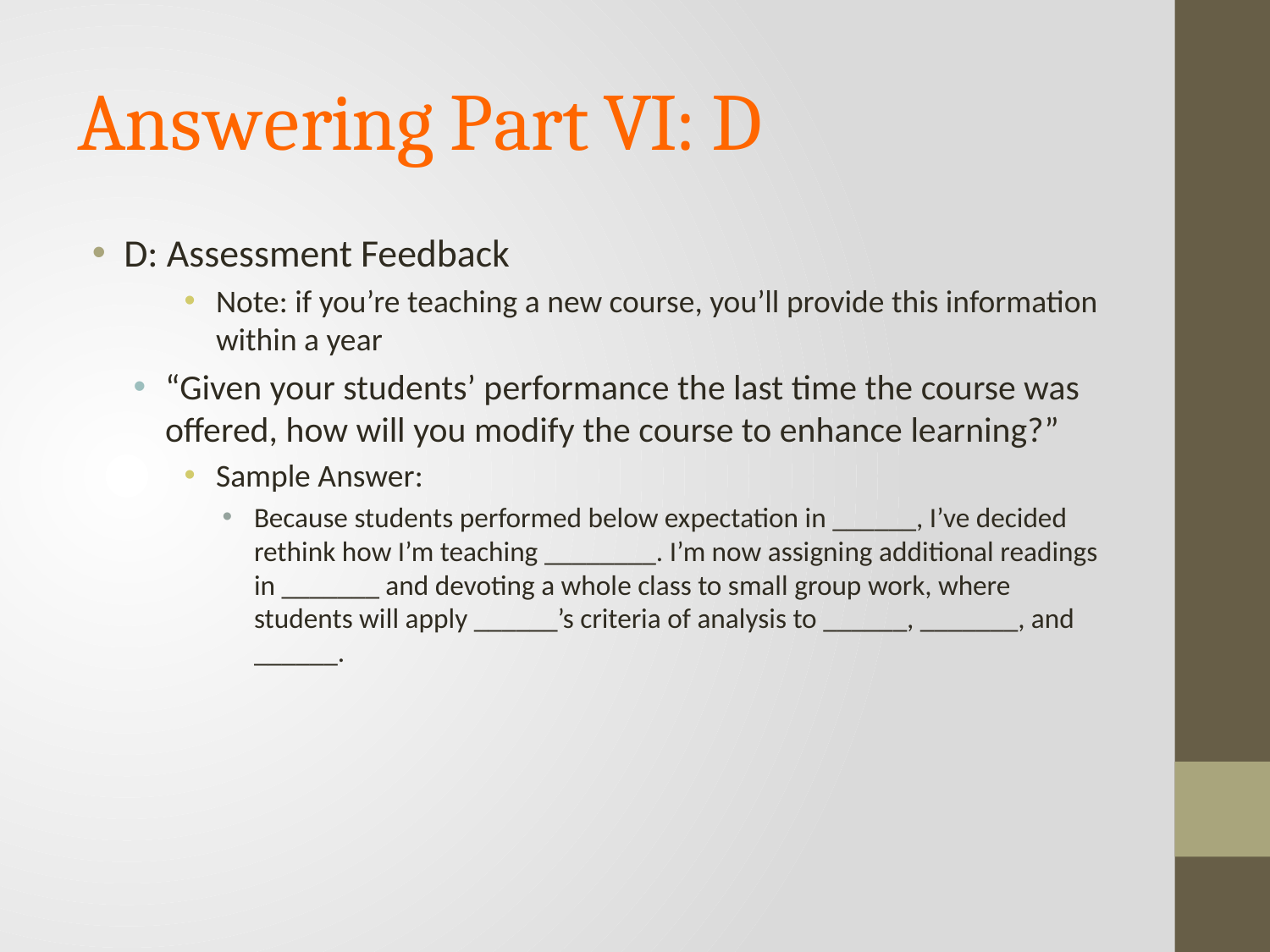

# Answering Part VI: D
D: Assessment Feedback
Note: if you’re teaching a new course, you’ll provide this information within a year
“Given your students’ performance the last time the course was offered, how will you modify the course to enhance learning?”
Sample Answer:
Because students performed below expectation in ______, I’ve decided rethink how I’m teaching ________. I’m now assigning additional readings in _______ and devoting a whole class to small group work, where students will apply ______’s criteria of analysis to ______, _______, and ______.